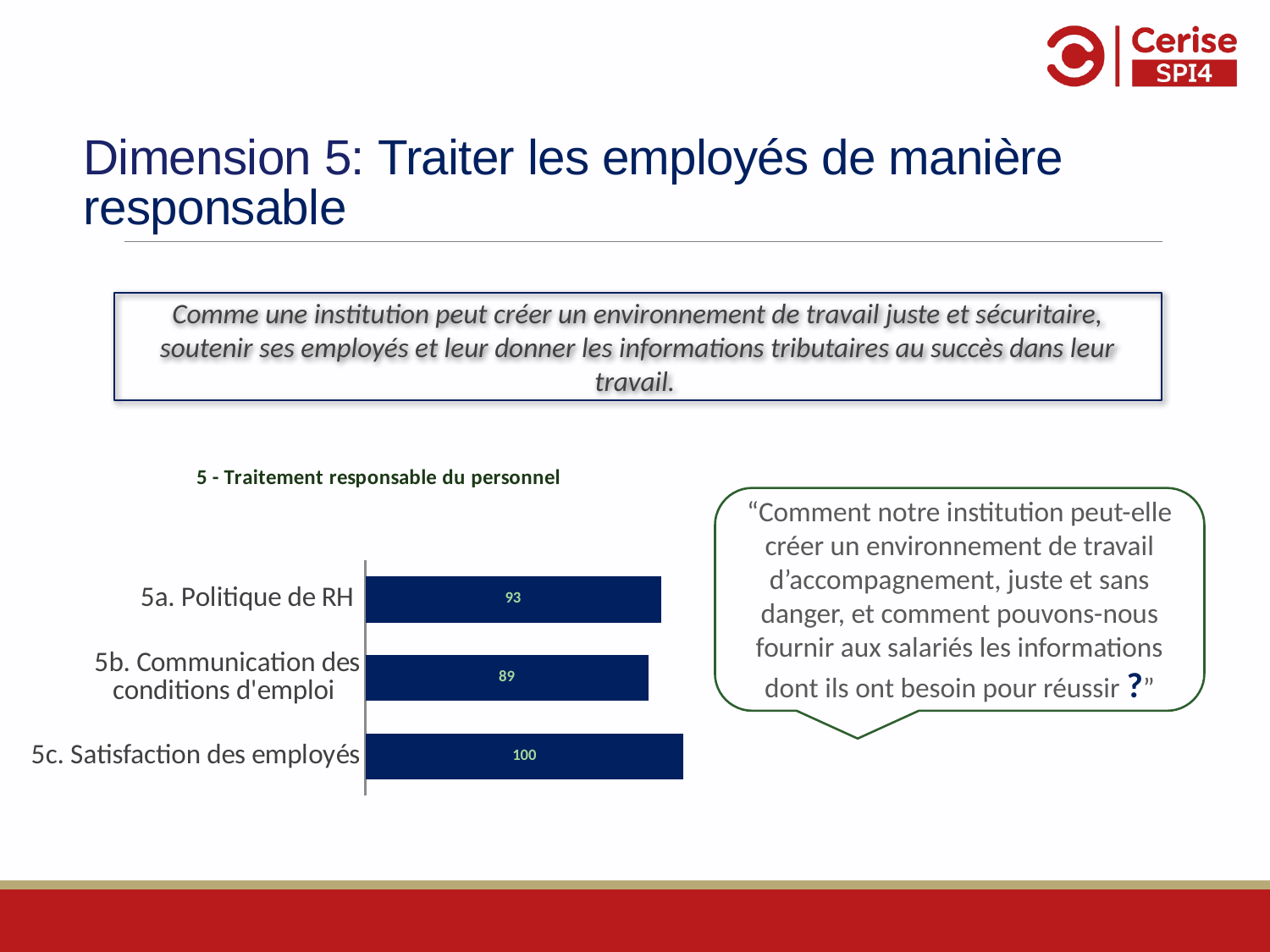

# Dimension 5: Traiter les employés de manière responsable
Comme une institution peut créer un environnement de travail juste et sécuritaire, soutenir ses employés et leur donner les informations tributaires au succès dans leur travail.

### Chart:

| Category |  |
|---|---|
| 5a. Politique de RH  | 92.90674603174601 |
| 5b. Communication des conditions d'emploi  | 88.88888888888866 |
| 5c. Satisfaction des employés | 100.0 |
“Comment notre institution peut-elle créer un environnement de travail d’accompagnement, juste et sans danger, et comment pouvons-nous fournir aux salariés les informations dont ils ont besoin pour réussir ?”